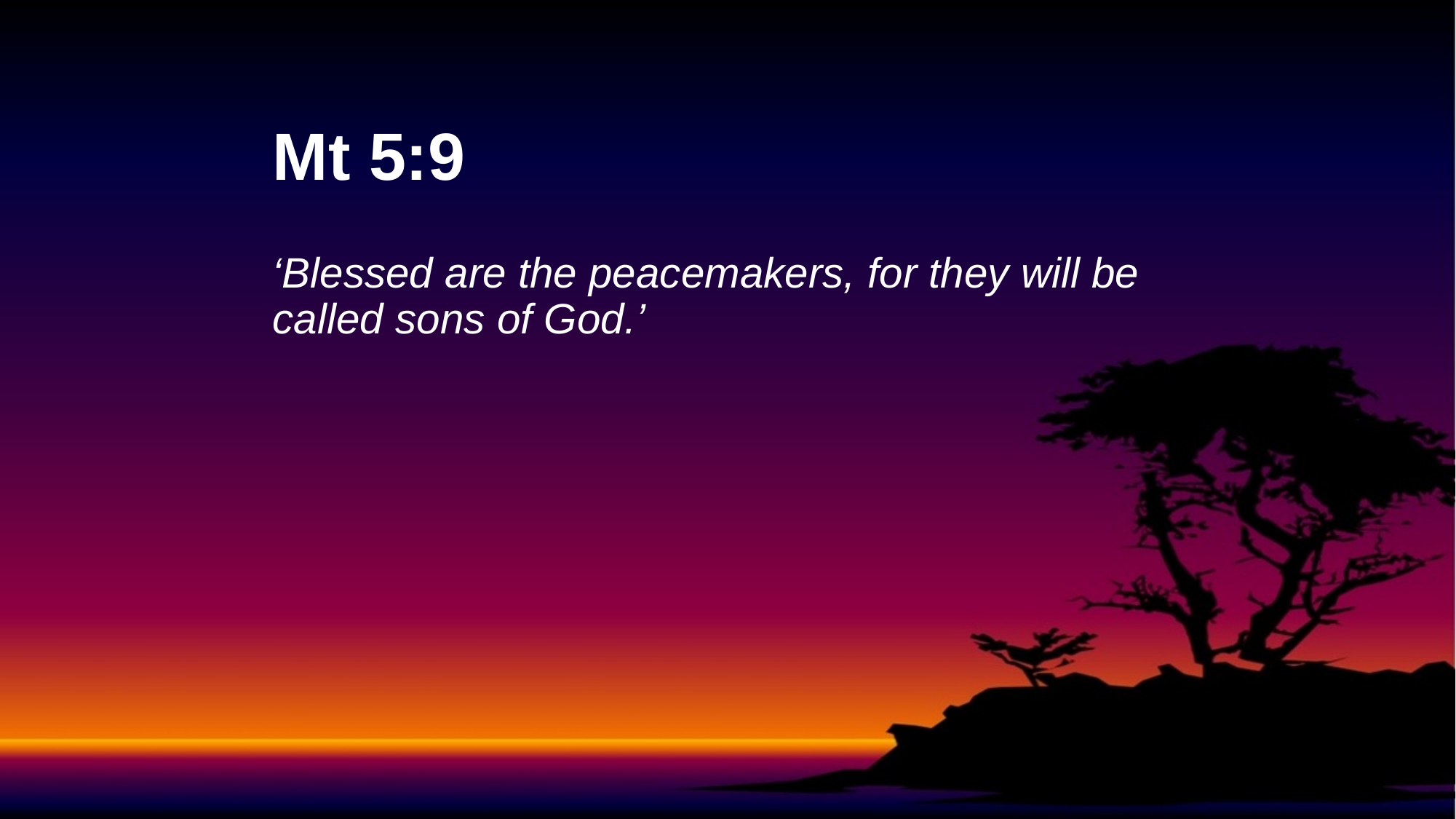

# Mt 5:9
‘Blessed are the peacemakers, for they will be called sons of God.’